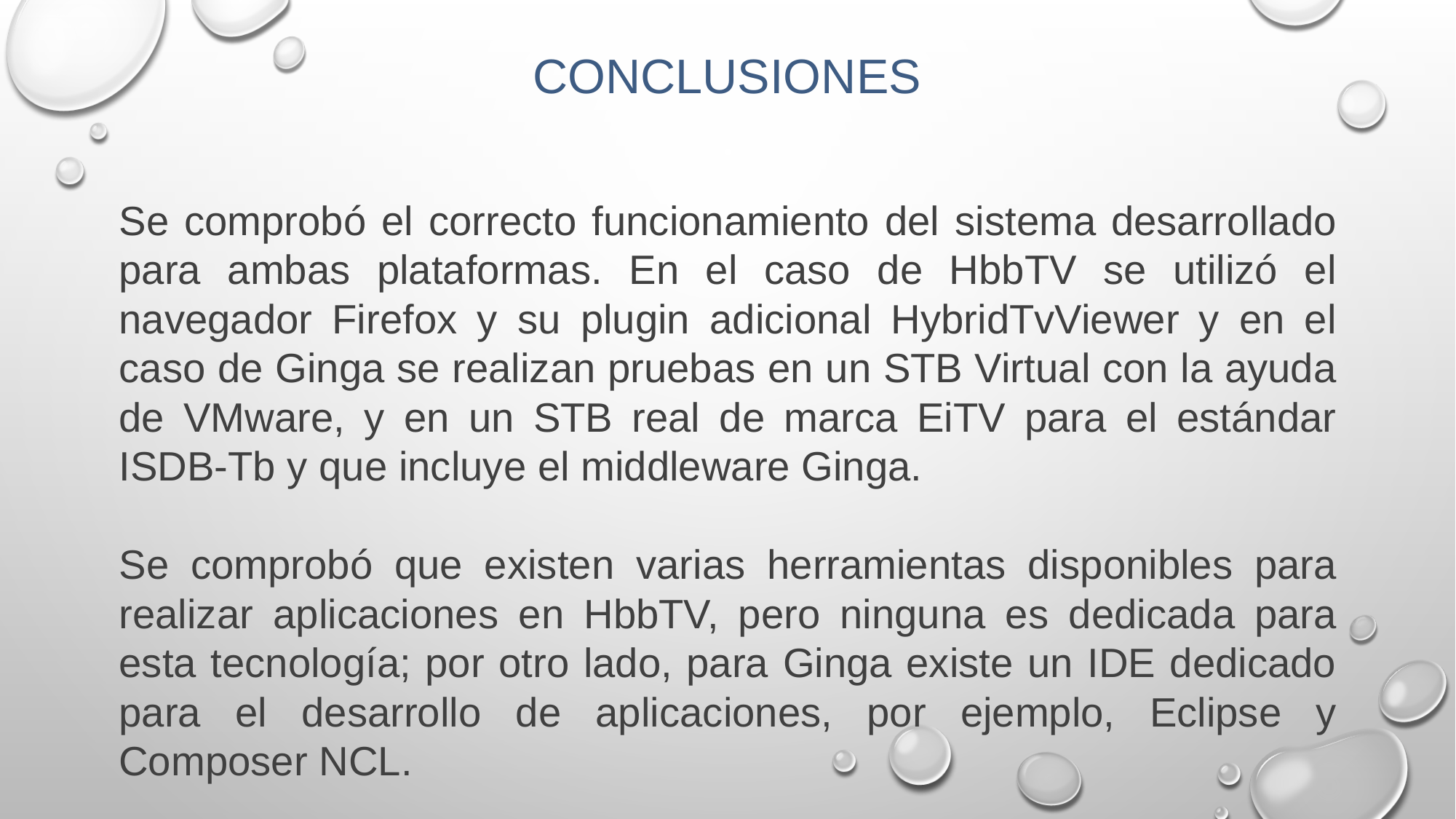

CONCLUSIONES
Se comprobó el correcto funcionamiento del sistema desarrollado para ambas plataformas. En el caso de HbbTV se utilizó el navegador Firefox y su plugin adicional HybridTvViewer y en el caso de Ginga se realizan pruebas en un STB Virtual con la ayuda de VMware, y en un STB real de marca EiTV para el estándar ISDB-Tb y que incluye el middleware Ginga.

Se comprobó que existen varias herramientas disponibles para realizar aplicaciones en HbbTV, pero ninguna es dedicada para esta tecnología; por otro lado, para Ginga existe un IDE dedicado para el desarrollo de aplicaciones, por ejemplo, Eclipse y Composer NCL.